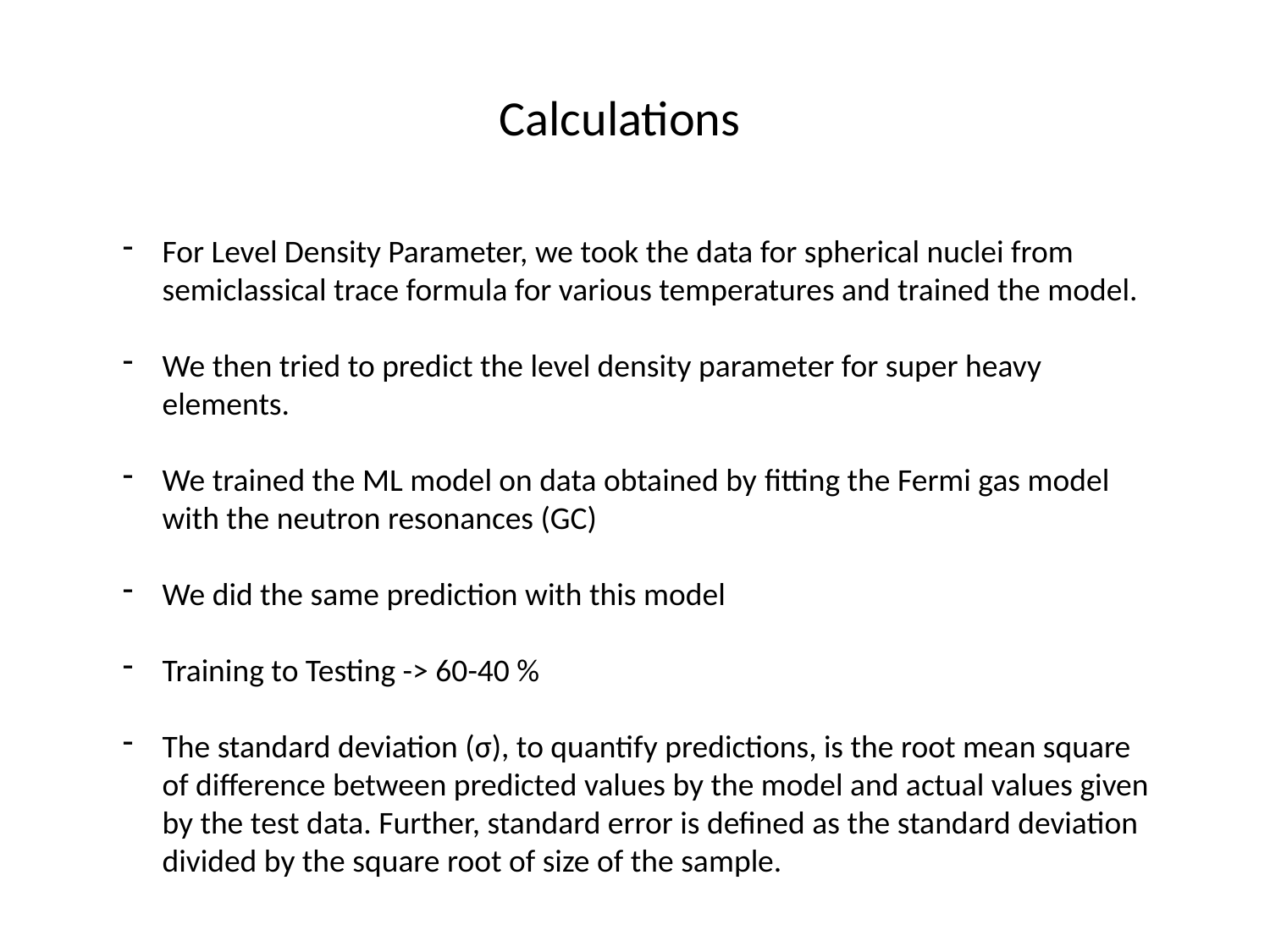

Calculations
For Level Density Parameter, we took the data for spherical nuclei from semiclassical trace formula for various temperatures and trained the model.
We then tried to predict the level density parameter for super heavy elements.
We trained the ML model on data obtained by fitting the Fermi gas model with the neutron resonances (GC)
We did the same prediction with this model
Training to Testing -> 60-40 %
The standard deviation (σ), to quantify predictions, is the root mean square of difference between predicted values by the model and actual values given by the test data. Further, standard error is defined as the standard deviation divided by the square root of size of the sample.